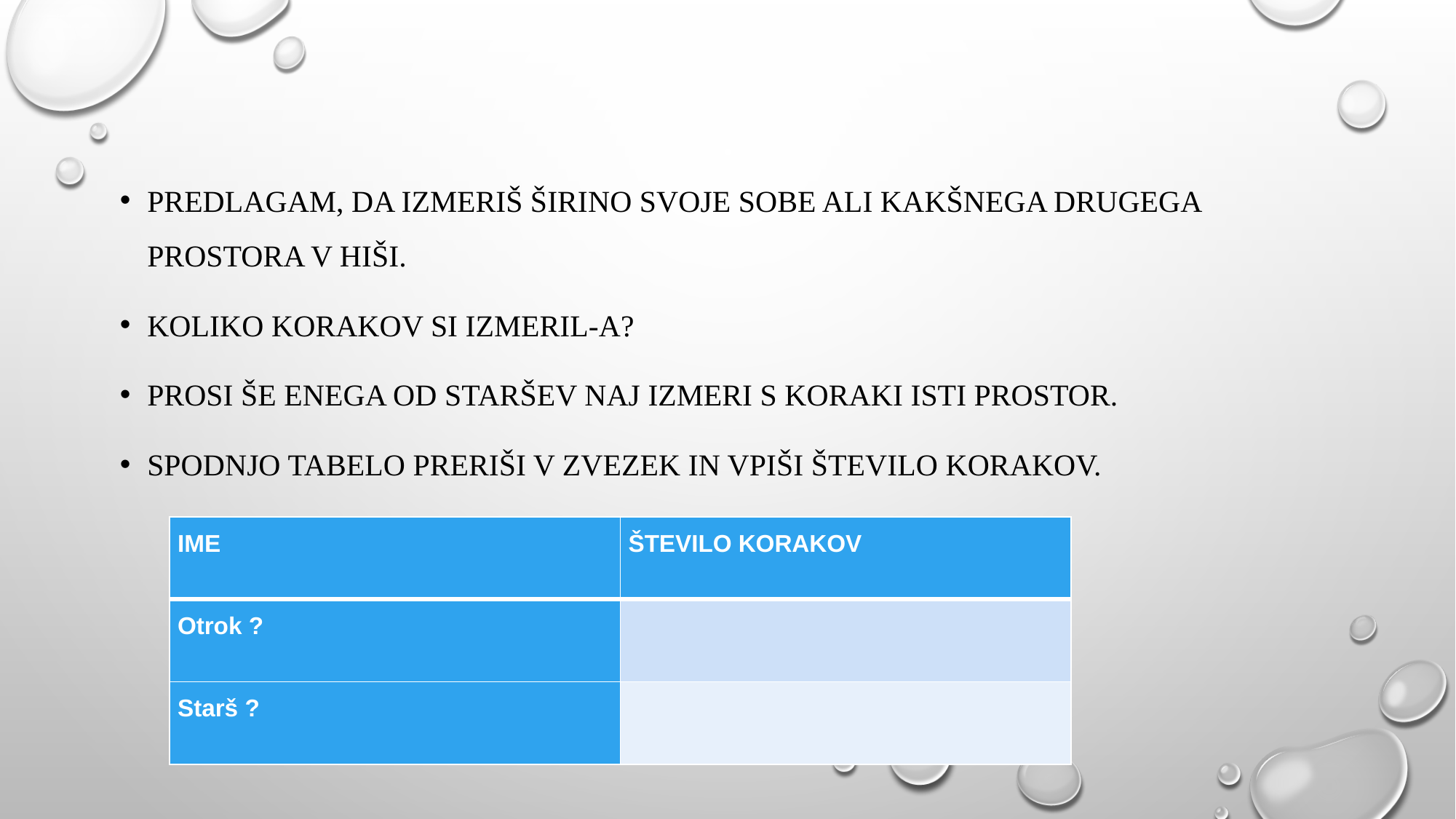

PREDLAGAM, DA IZMERIŠ ŠIRINO SVOJE SOBE ALI KAKŠNEGA DRUGEGA PROSTORA V HIŠI.
KOLIKO KORAKOV SI IZMERIL-A?
PROSI ŠE ENEGA OD STARŠEV NAJ IZMERI S KORAKI ISTI PROSTOR.
SPODNJO TABELO PRERIŠI V ZVEZEK IN VPIŠI ŠTEVILO KORAKOV.

| IME | ŠTEVILO KORAKOV |
| --- | --- |
| Otrok ? |  |
| Starš ? |  |